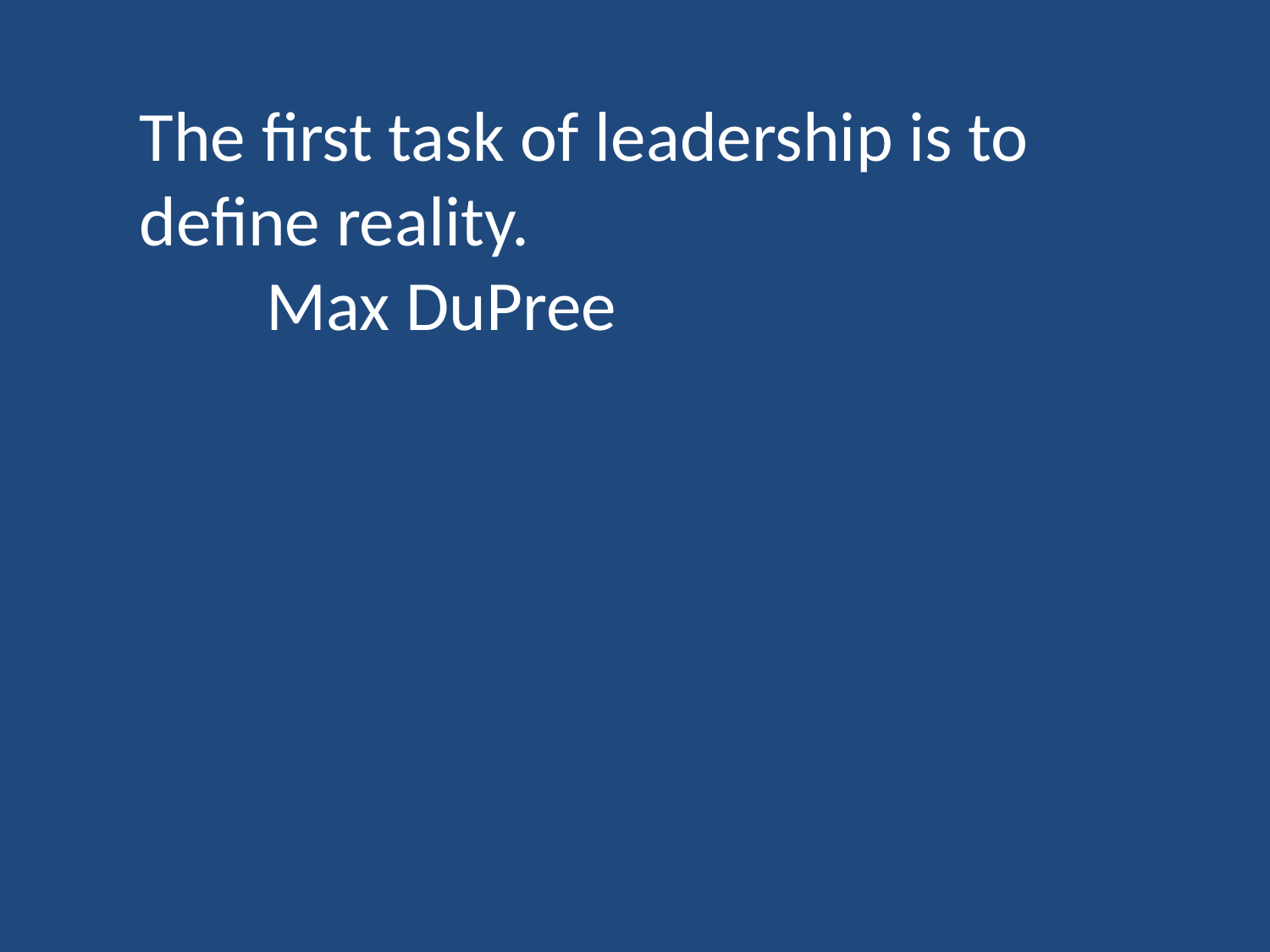

The first task of leadership is to define reality.
	Max DuPree